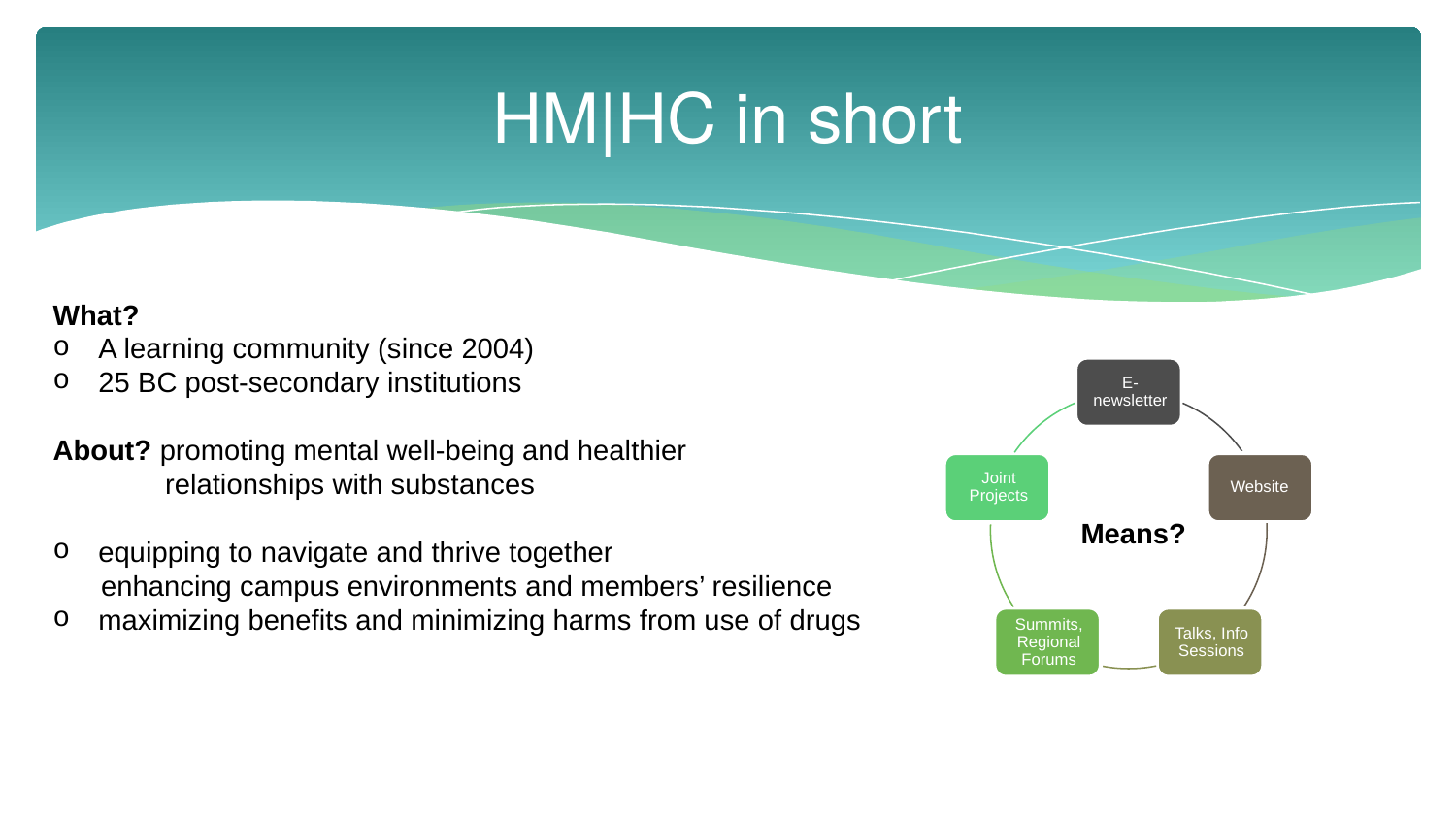

# HM|HC in short
What?
A learning community (since 2004)
25 BC post-secondary institutions

About? promoting mental well-being and healthier
              relationships with substances

equipping to navigate and thrive together
      enhancing campus environments and members’ resilience
maximizing benefits and minimizing harms from use of drugs

E-newsletter
Website
Talks, Info Sessions
Summits, Regional Forums
Joint Projects
Means?